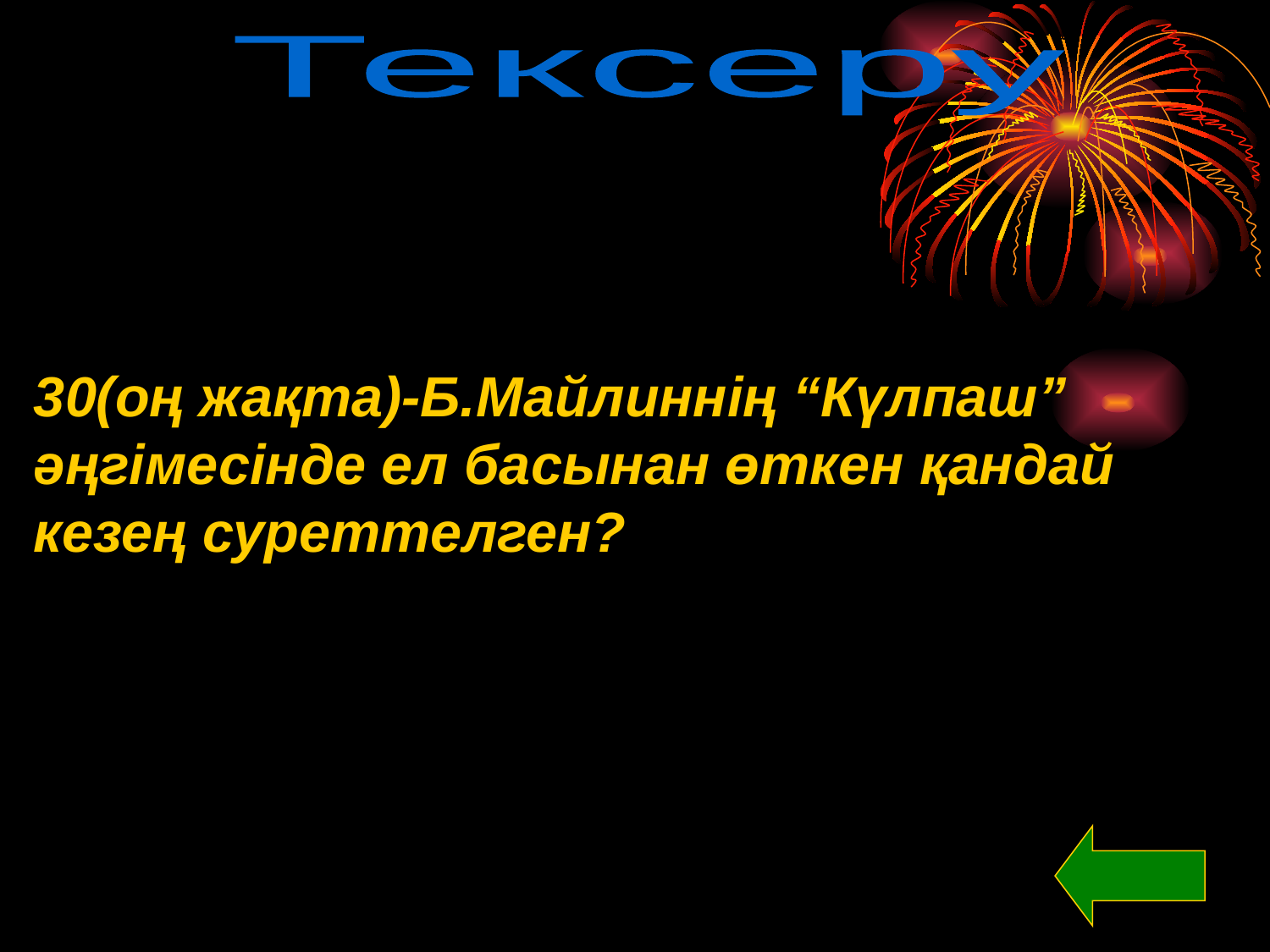

Тексеру
30(оң жақта)-Б.Майлиннің “Күлпаш”
әңгімесінде ел басынан өткен қандай
кезең суреттелген?